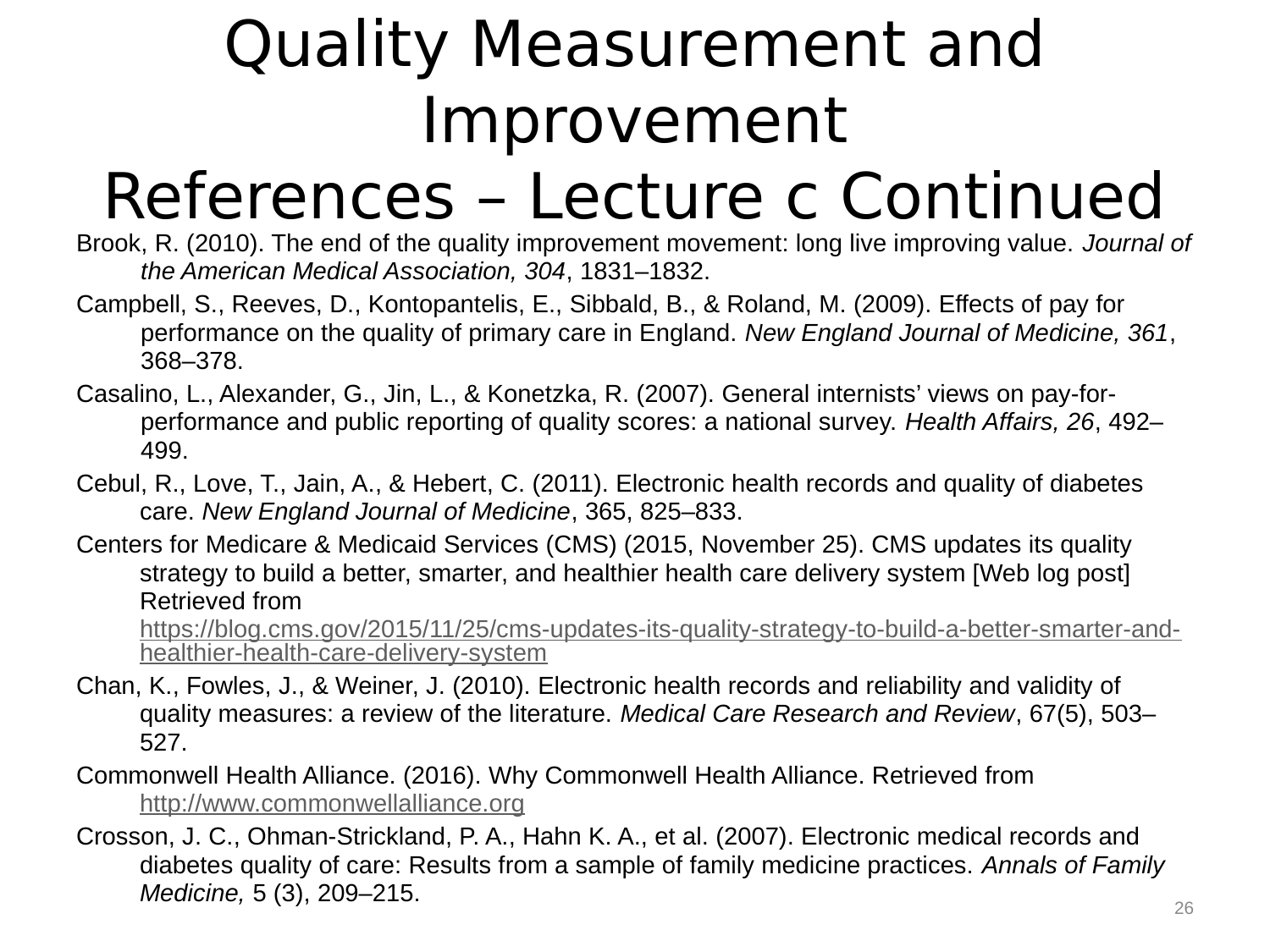

# Quality Measurement and Improvement References – Lecture c Continued
Brook, R. (2010). The end of the quality improvement movement: long live improving value. Journal of the American Medical Association, 304, 1831–1832.
Campbell, S., Reeves, D., Kontopantelis, E., Sibbald, B., & Roland, M. (2009). Effects of pay for performance on the quality of primary care in England. New England Journal of Medicine, 361, 368–378.
Casalino, L., Alexander, G., Jin, L., & Konetzka, R. (2007). General internists’ views on pay-for-performance and public reporting of quality scores: a national survey. Health Affairs, 26, 492–499.
Cebul, R., Love, T., Jain, A., & Hebert, C. (2011). Electronic health records and quality of diabetes care. New England Journal of Medicine, 365, 825–833.
Centers for Medicare & Medicaid Services (CMS) (2015, November 25). CMS updates its quality strategy to build a better, smarter, and healthier health care delivery system [Web log post] Retrieved from https://blog.cms.gov/2015/11/25/cms-updates-its-quality-strategy-to-build-a-better-smarter-and-healthier-health-care-delivery-system
Chan, K., Fowles, J., & Weiner, J. (2010). Electronic health records and reliability and validity of quality measures: a review of the literature. Medical Care Research and Review, 67(5), 503–527.
Commonwell Health Alliance. (2016). Why Commonwell Health Alliance. Retrieved from http://www.commonwellalliance.org
Crosson, J. C., Ohman-Strickland, P. A., Hahn K. A., et al. (2007). Electronic medical records and diabetes quality of care: Results from a sample of family medicine practices. Annals of Family Medicine, 5 (3), 209–215.

26